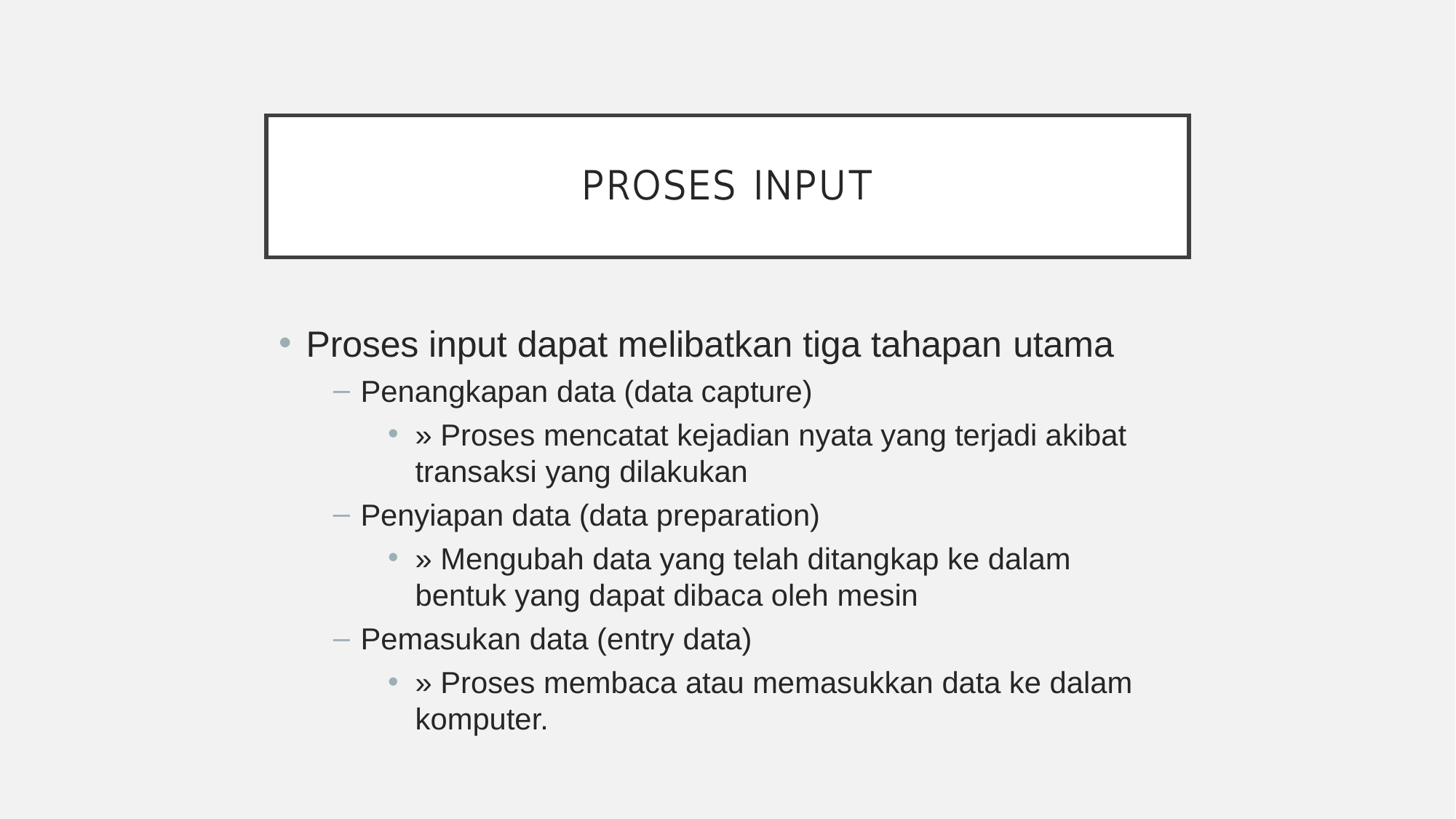

# PROSES INPUT
Proses input dapat melibatkan tiga tahapan utama
Penangkapan data (data capture)
» Proses mencatat kejadian nyata yang terjadi akibat  transaksi yang dilakukan
Penyiapan data (data preparation)
» Mengubah data yang telah ditangkap ke dalam  bentuk yang dapat dibaca oleh mesin
Pemasukan data (entry data)
» Proses membaca atau memasukkan data ke dalam  komputer.